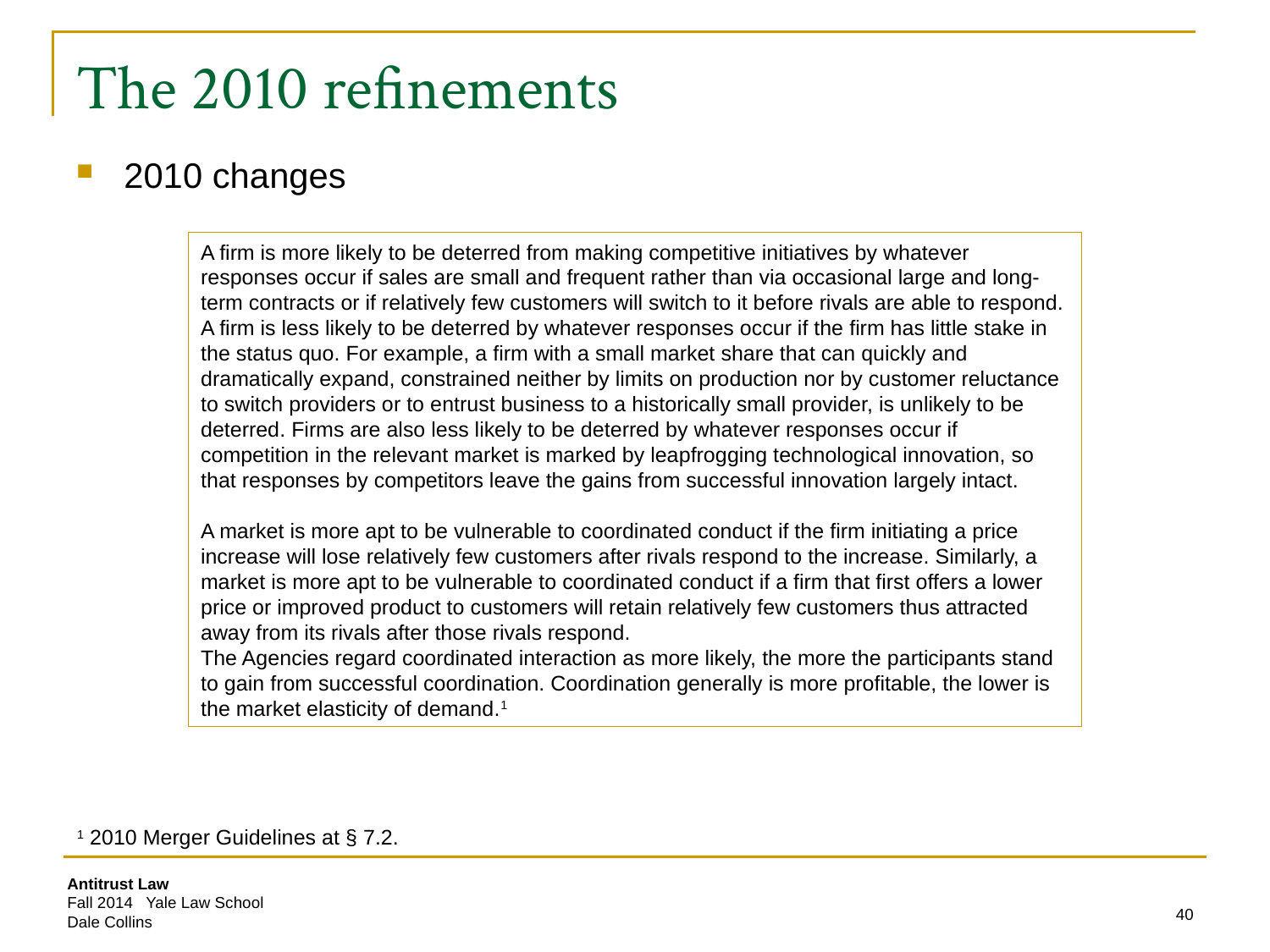

# The 2010 refinements
2010 changes
A firm is more likely to be deterred from making competitive initiatives by whatever responses occur if sales are small and frequent rather than via occasional large and long-term contracts or if relatively few customers will switch to it before rivals are able to respond. A firm is less likely to be deterred by whatever responses occur if the firm has little stake in the status quo. For example, a firm with a small market share that can quickly and dramatically expand, constrained neither by limits on production nor by customer reluctance to switch providers or to entrust business to a historically small provider, is unlikely to be deterred. Firms are also less likely to be deterred by whatever responses occur if competition in the relevant market is marked by leapfrogging technological innovation, so that responses by competitors leave the gains from successful innovation largely intact.

A market is more apt to be vulnerable to coordinated conduct if the firm initiating a price increase will lose relatively few customers after rivals respond to the increase. Similarly, a market is more apt to be vulnerable to coordinated conduct if a firm that first offers a lower price or improved product to customers will retain relatively few customers thus attracted away from its rivals after those rivals respond.
The Agencies regard coordinated interaction as more likely, the more the participants stand to gain from successful coordination. Coordination generally is more profitable, the lower is the market elasticity of demand.1
1 2010 Merger Guidelines at § 7.2.
40